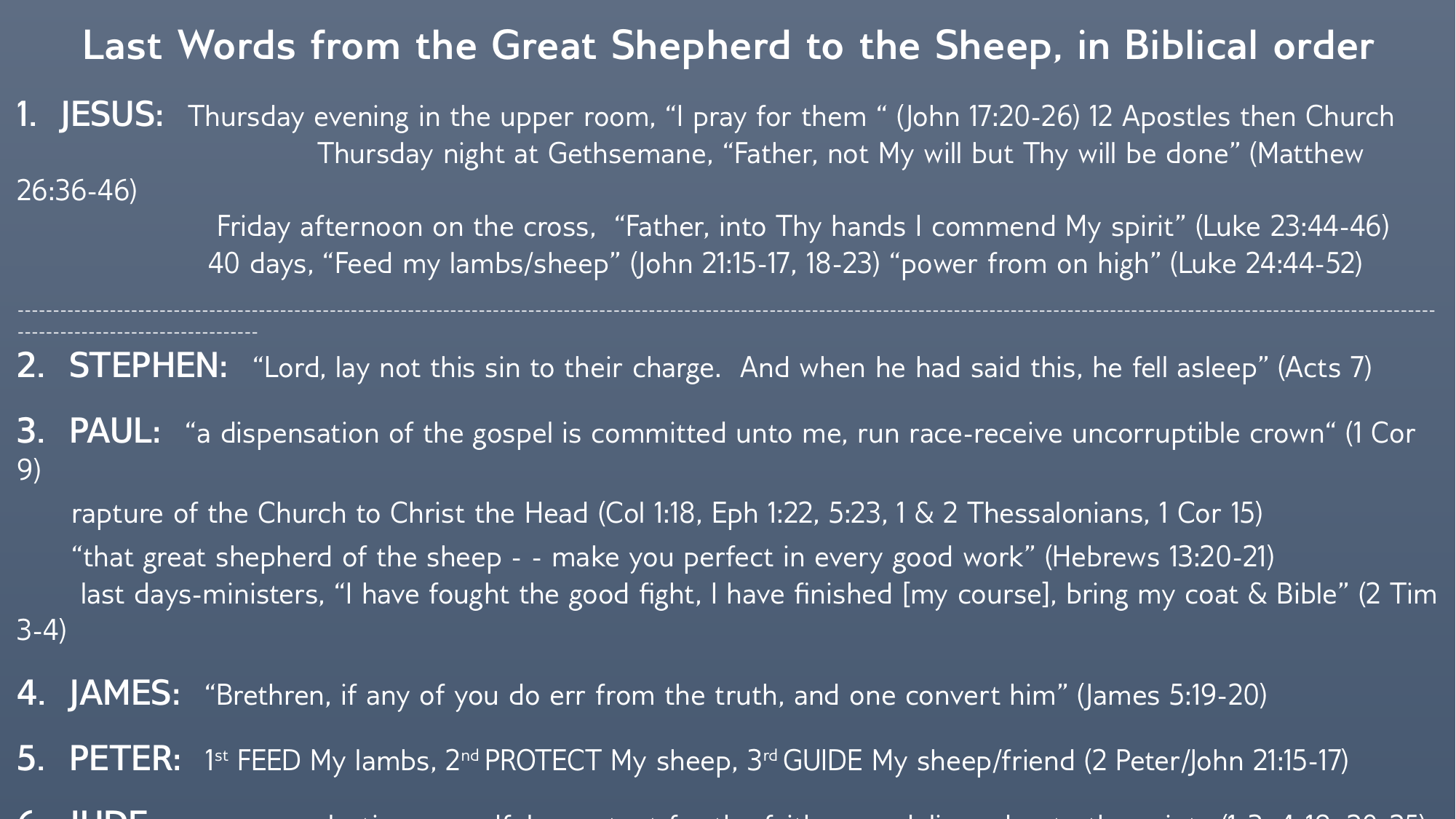

Last Words from the Great Shepherd to the Sheep, in Biblical order

1.  JESUS:  Thursday evening in the upper room, “I pray for them “ (John 17:20-26) 12 Apostles then Church                       	         Thursday night at Gethsemane, “Father, not My will but Thy will be done” (Matthew 26:36-46)
                      Friday afternoon on the cross,  “Father, into Thy hands I commend My spirit” (Luke 23:44-46)
	         40 days, “Feed my lambs/sheep” (John 21:15-17, 18-23) “power from on high” (Luke 24:44-52)

------------------------------------------------------------------------------------------------------------------------------------------------------------------------------------------------------------------------------------------
2.  STEPHEN:  “Lord, lay not this sin to their charge.  And when he had said this, he fell asleep” (Acts 7)

3.  PAUL:  “a dispensation of the gospel is committed unto me, run race-receive uncorruptible crown“ (1 Cor 9)
     rapture of the Church to Christ the Head (Col 1:18, Eph 1:22, 5:23, 1 & 2 Thessalonians, 1 Cor 15)
     “that great shepherd of the sheep - - make you perfect in every good work” (Hebrews 13:20-21)
       last days-ministers, “I have fought the good fight, I have finished [my course], bring my coat & Bible” (2 Tim 3-4)

4.  JAMES:  “Brethren, if any of you do err from the truth, and one convert him” (James 5:19-20)

5.  PETER:  1st FEED My lambs, 2nd PROTECT My sheep, 3rd GUIDE My sheep/friend (2 Peter/John 21:15-17)

6.  JUDE:  common salvation - needful - content for the faith once delivered unto the saints (1-3, 4-19, 20-25)
------------------------------------------------------------------------------------------------------------------------------------------------------------------------------------------------------------------------------------------

7.  JOHN:  “Hear, what the Spirit says unto the churches” (Rev 1-3, 4-5)  “Surely I come quickly” (22:16-21)